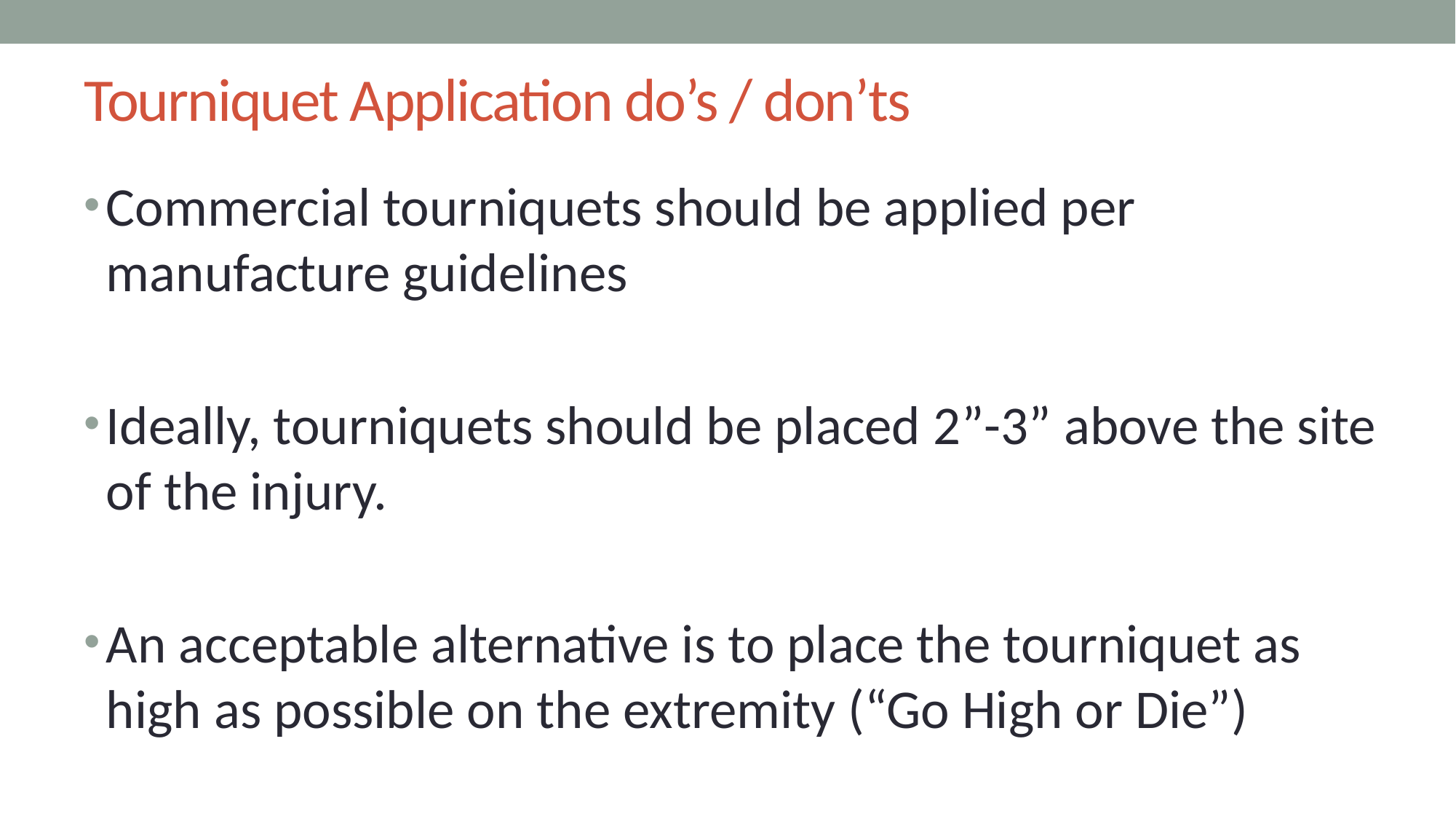

# Tourniquet Application do’s / don’ts
Commercial tourniquets should be applied per manufacture guidelines

Ideally, tourniquets should be placed 2”-3” above the site of the injury.

An acceptable alternative is to place the tourniquet as high as possible on the extremity (“Go High or Die”)